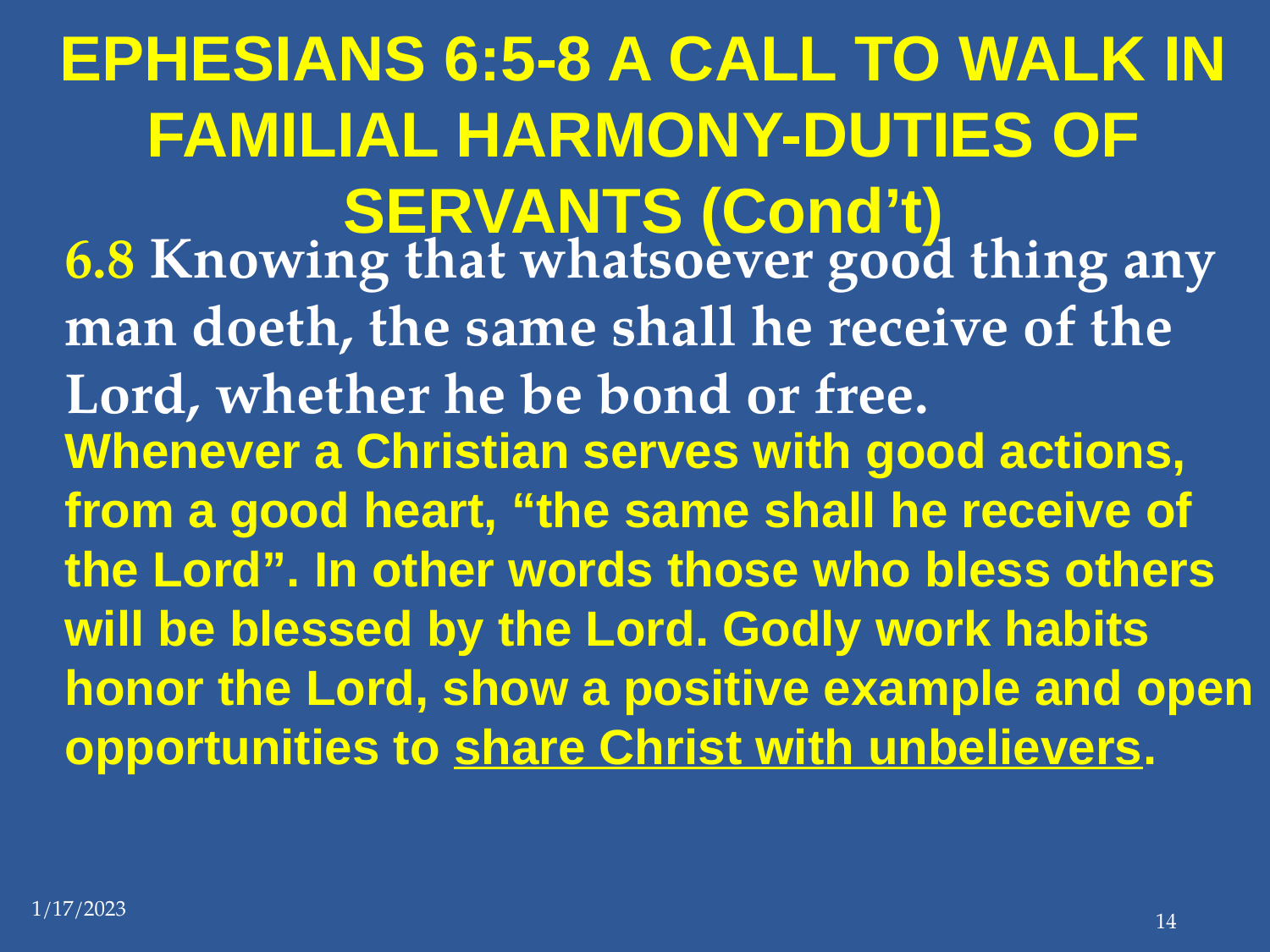

# EPHESIANS 6:5-8 A CALL TO WALK IN FAMILIAL HARMONY-DUTIES OF SERVANTS (Cond’t)
6.8 Knowing that whatsoever good thing any man doeth, the same shall he receive of the Lord, whether he be bond or free.
Whenever a Christian serves with good actions, from a good heart, “the same shall he receive of the Lord”. In other words those who bless others will be blessed by the Lord. Godly work habits honor the Lord, show a positive example and open opportunities to share Christ with unbelievers.
1/17/2023
14